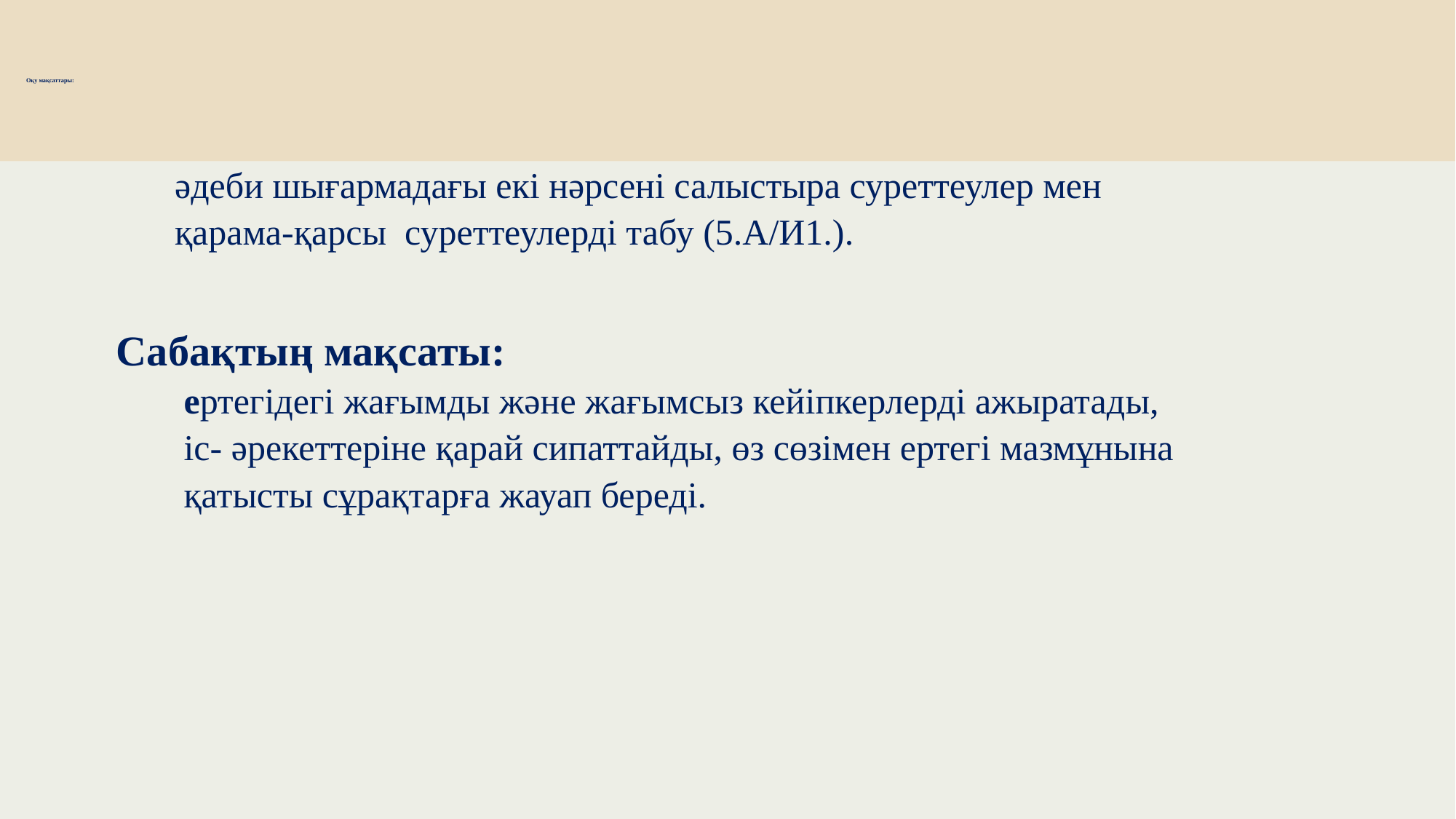

# Оқу мақсаттары:
әдеби шығармадағы екі нәрсені салыстыра суреттеулер мен
қарама-қарсы  суреттеулерді табу (5.А/И1.).

          Сабақтың мақсаты:
       ертегідегі жағымды және жағымсыз кейіпкерлерді ажыратады,
       іс- әрекеттеріне қарай сипаттайды, өз сөзімен ертегі мазмұнына
       қатысты сұрақтарға жауап береді.